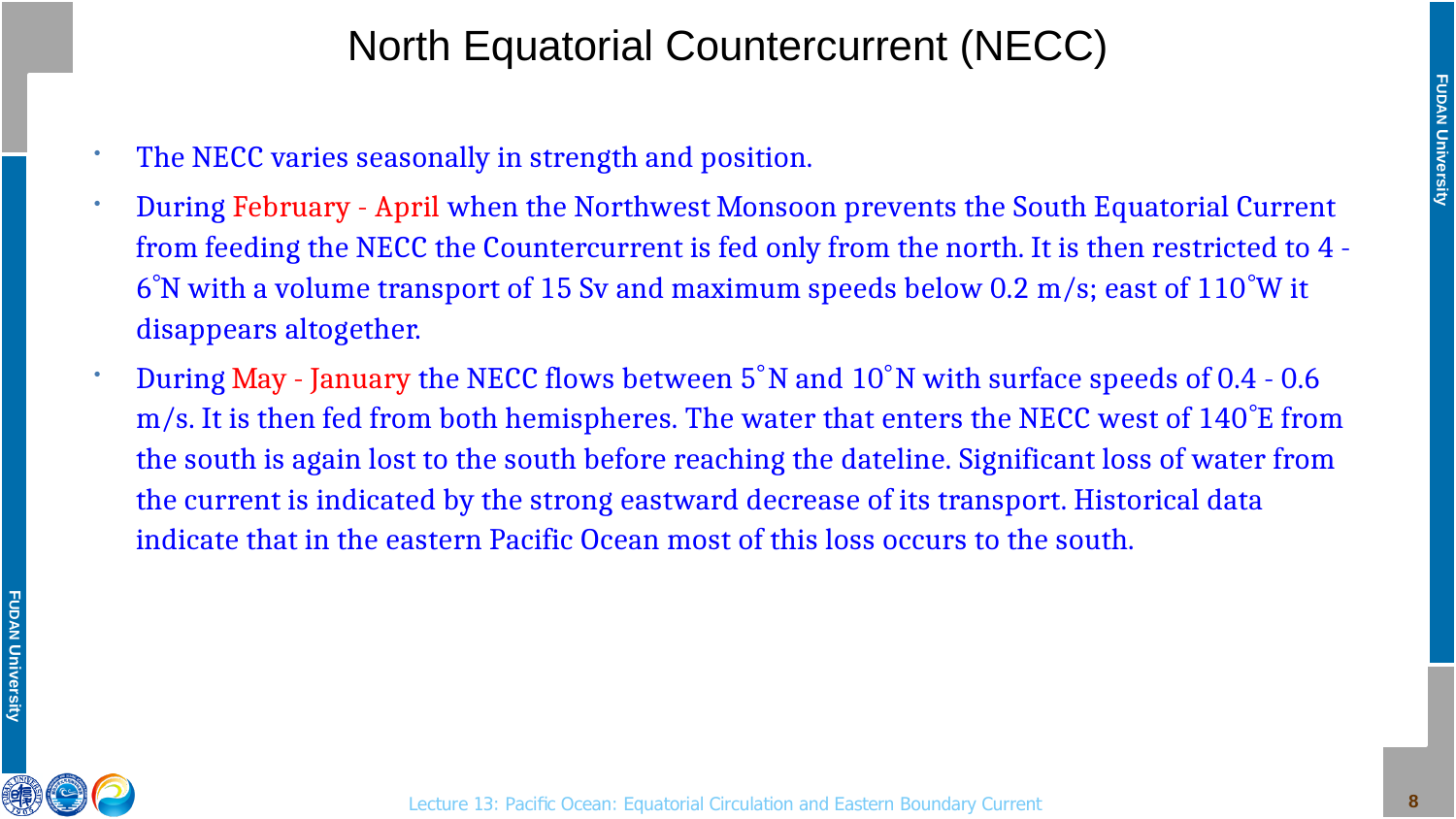

# North Equatorial Countercurrent (NECC)
The NECC varies seasonally in strength and position.
During February - April when the Northwest Monsoon prevents the South Equatorial Current from feeding the NECC the Countercurrent is fed only from the north. It is then restricted to 4 - 6°N with a volume transport of 15 Sv and maximum speeds below 0.2 m/s; east of 110°W it disappears altogether.
During May - January the NECC flows between 5°N and 10°N with surface speeds of 0.4 - 0.6 m/s. It is then fed from both hemispheres. The water that enters the NECC west of 140°E from the south is again lost to the south before reaching the dateline. Significant loss of water from the current is indicated by the strong eastward decrease of its transport. Historical data indicate that in the eastern Pacific Ocean most of this loss occurs to the south.